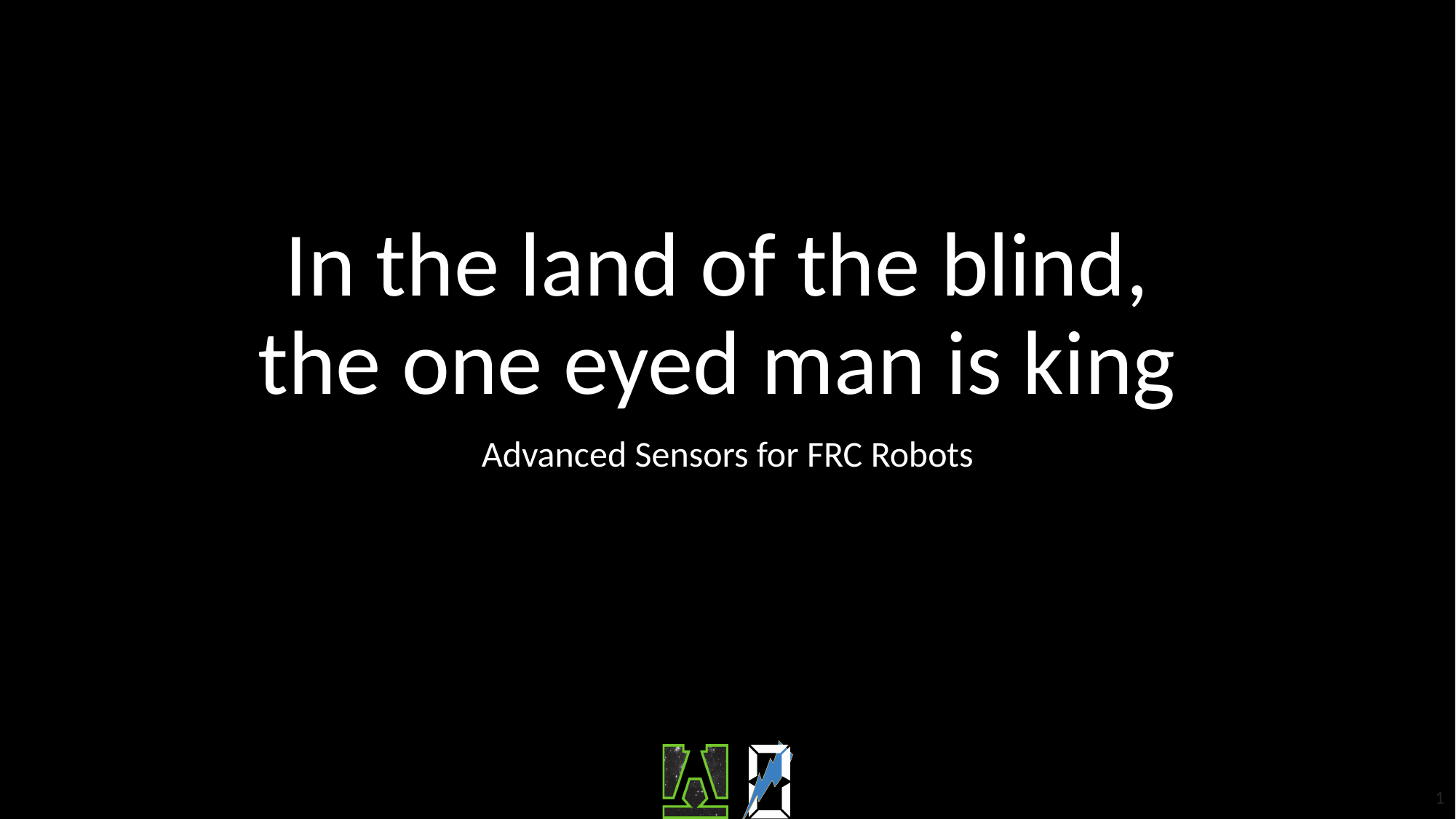

# In the land of the blind, the one eyed man is king
Advanced Sensors for FRC Robots
1